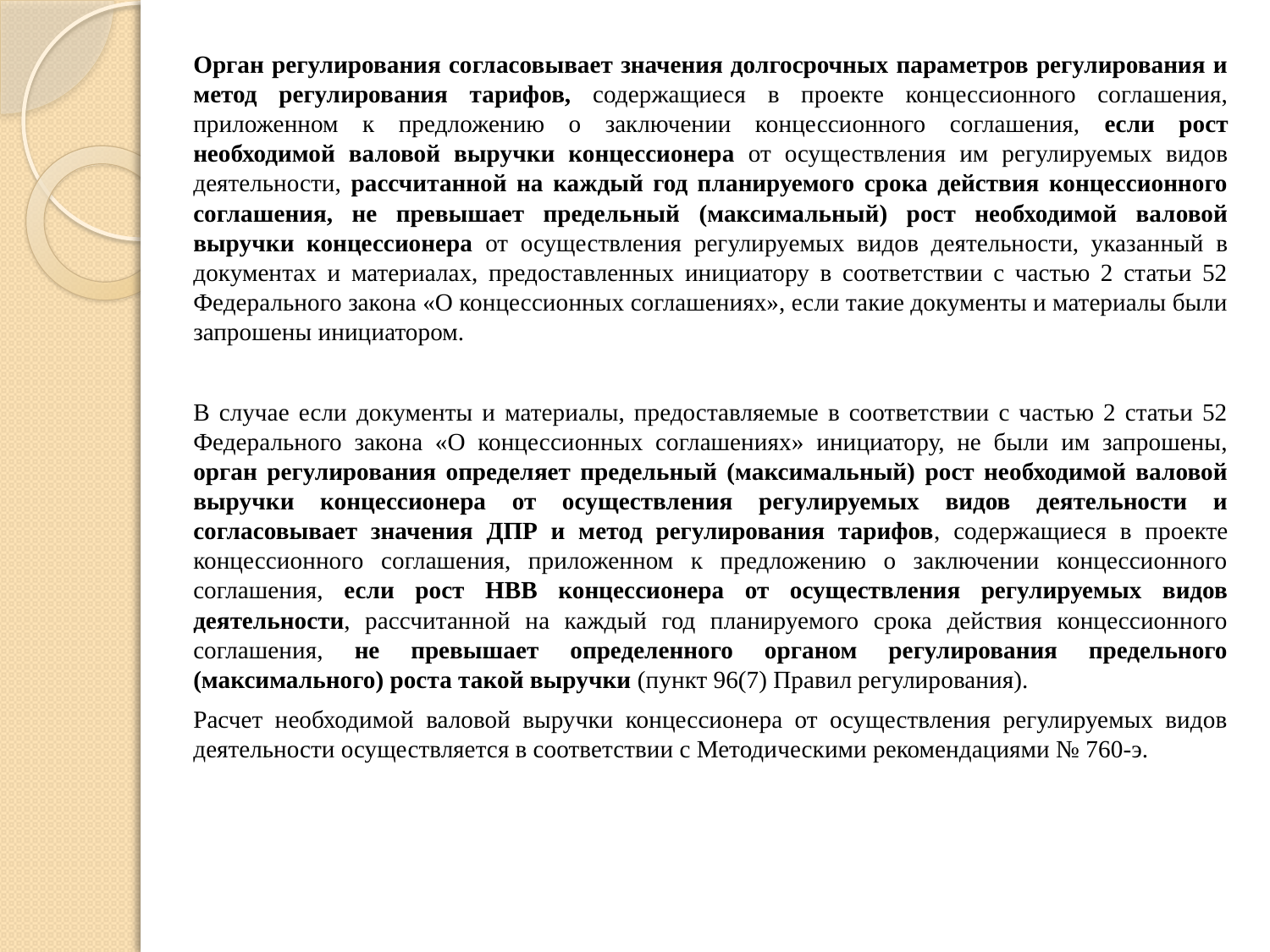

Орган регулирования согласовывает значения долгосрочных параметров регулирования и метод регулирования тарифов, содержащиеся в проекте концессионного соглашения, приложенном к предложению о заключении концессионного соглашения, если рост необходимой валовой выручки концессионера от осуществления им регулируемых видов деятельности, рассчитанной на каждый год планируемого срока действия концессионного соглашения, не превышает предельный (максимальный) рост необходимой валовой выручки концессионера от осуществления регулируемых видов деятельности, указанный в документах и материалах, предоставленных инициатору в соответствии с частью 2 статьи 52 Федерального закона «О концессионных соглашениях», если такие документы и материалы были запрошены инициатором.

В случае если документы и материалы, предоставляемые в соответствии с частью 2 статьи 52 Федерального закона «О концессионных соглашениях» инициатору, не были им запрошены, орган регулирования определяет предельный (максимальный) рост необходимой валовой выручки концессионера от осуществления регулируемых видов деятельности и согласовывает значения ДПР и метод регулирования тарифов, содержащиеся в проекте концессионного соглашения, приложенном к предложению о заключении концессионного соглашения, если рост НВВ концессионера от осуществления регулируемых видов деятельности, рассчитанной на каждый год планируемого срока действия концессионного соглашения, не превышает определенного органом регулирования предельного (максимального) роста такой выручки (пункт 96(7) Правил регулирования).
Расчет необходимой валовой выручки концессионера от осуществления регулируемых видов деятельности осуществляется в соответствии с Методическими рекомендациями № 760-э.